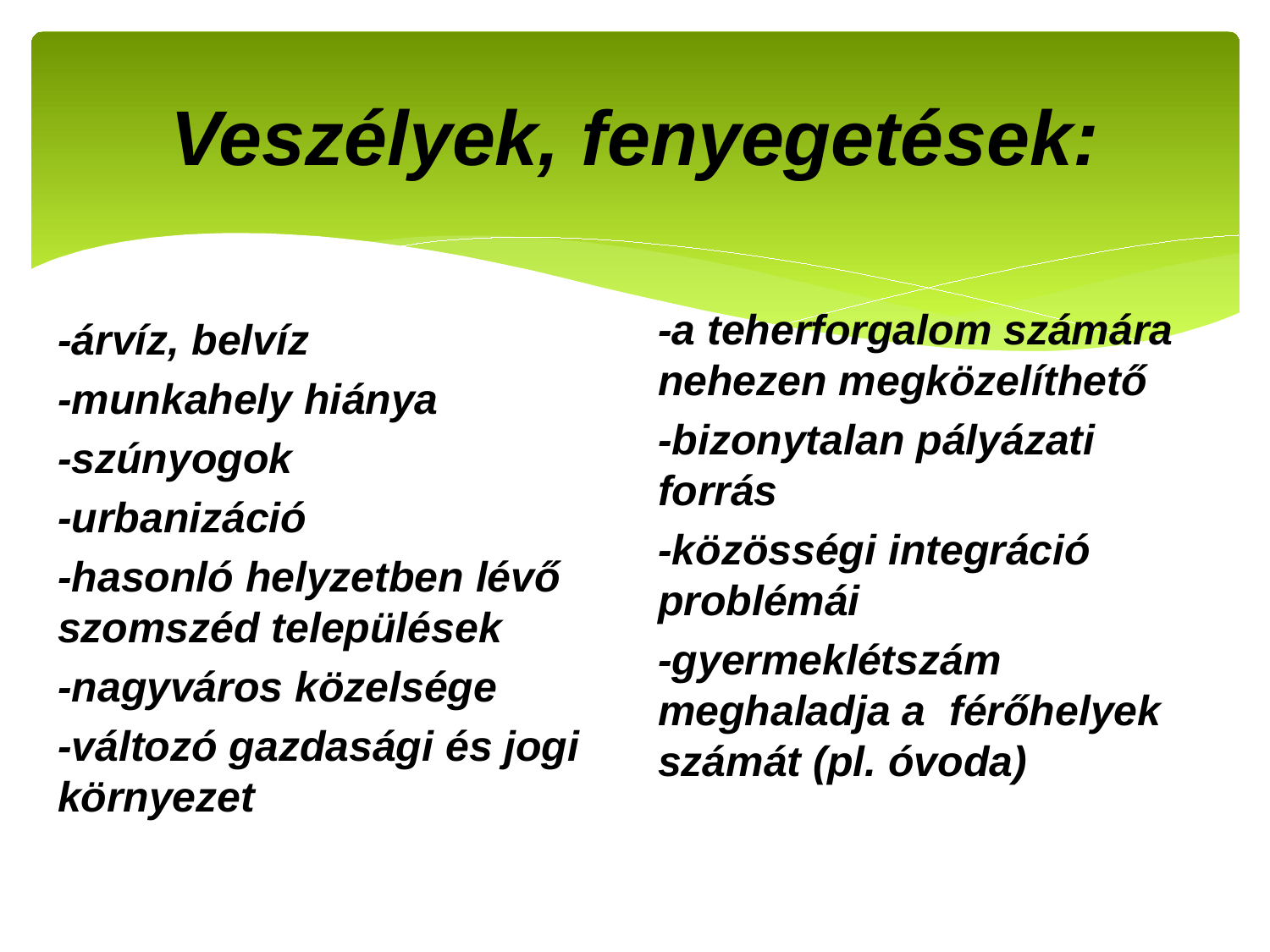

# Veszélyek, fenyegetések:
-a teherforgalom számára nehezen megközelíthető
-bizonytalan pályázati forrás
-közösségi integráció problémái
-gyermeklétszám meghaladja a  férőhelyek számát (pl. óvoda)

-árvíz, belvíz
-munkahely hiánya
-szúnyogok
-urbanizáció
-hasonló helyzetben lévő szomszéd települések
-nagyváros közelsége
-változó gazdasági és jogi környezet